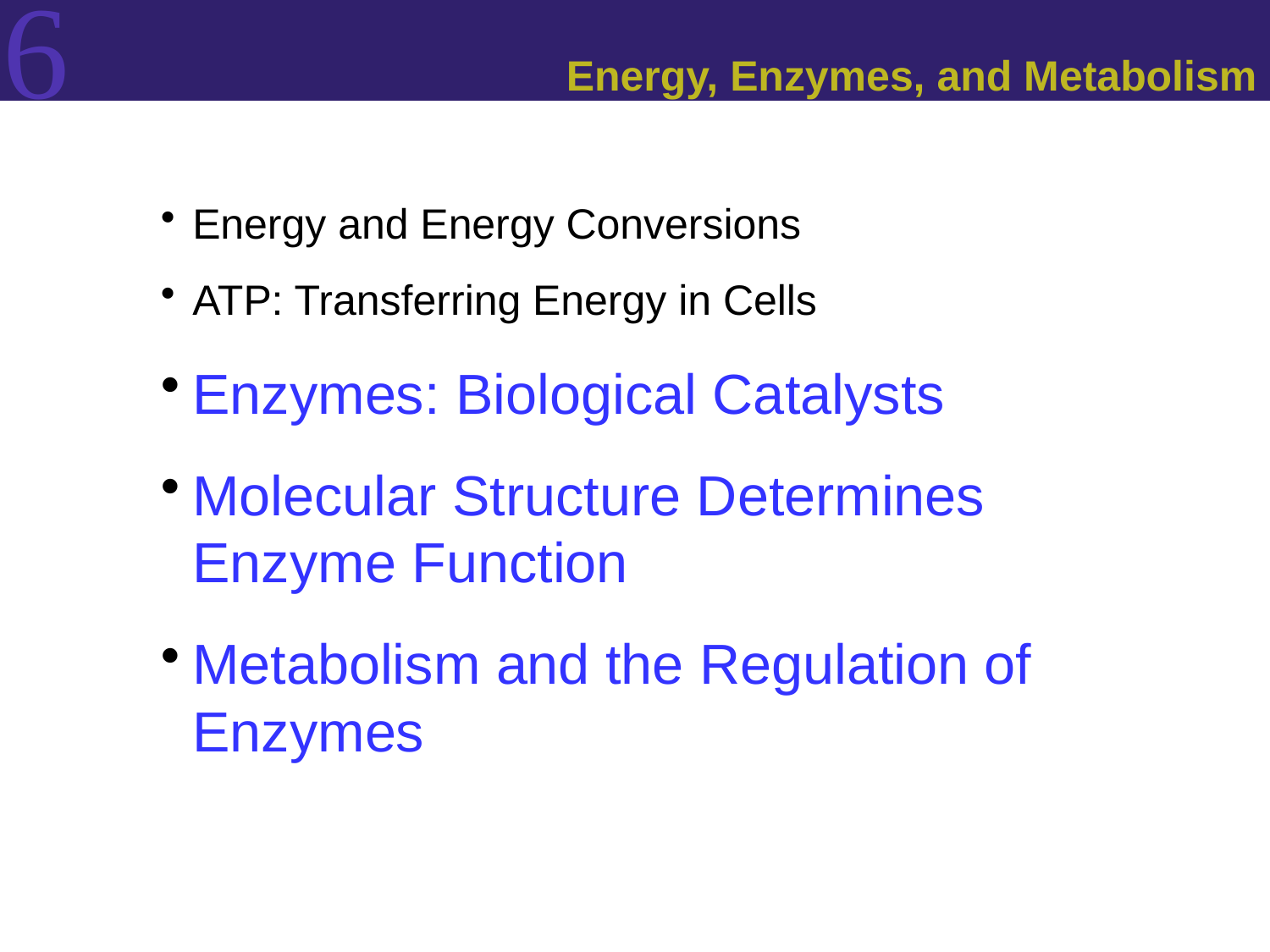

# Energy, Enzymes, and Metabolism
Energy and Energy Conversions
ATP: Transferring Energy in Cells
Enzymes: Biological Catalysts
Molecular Structure Determines Enzyme Function
Metabolism and the Regulation of Enzymes